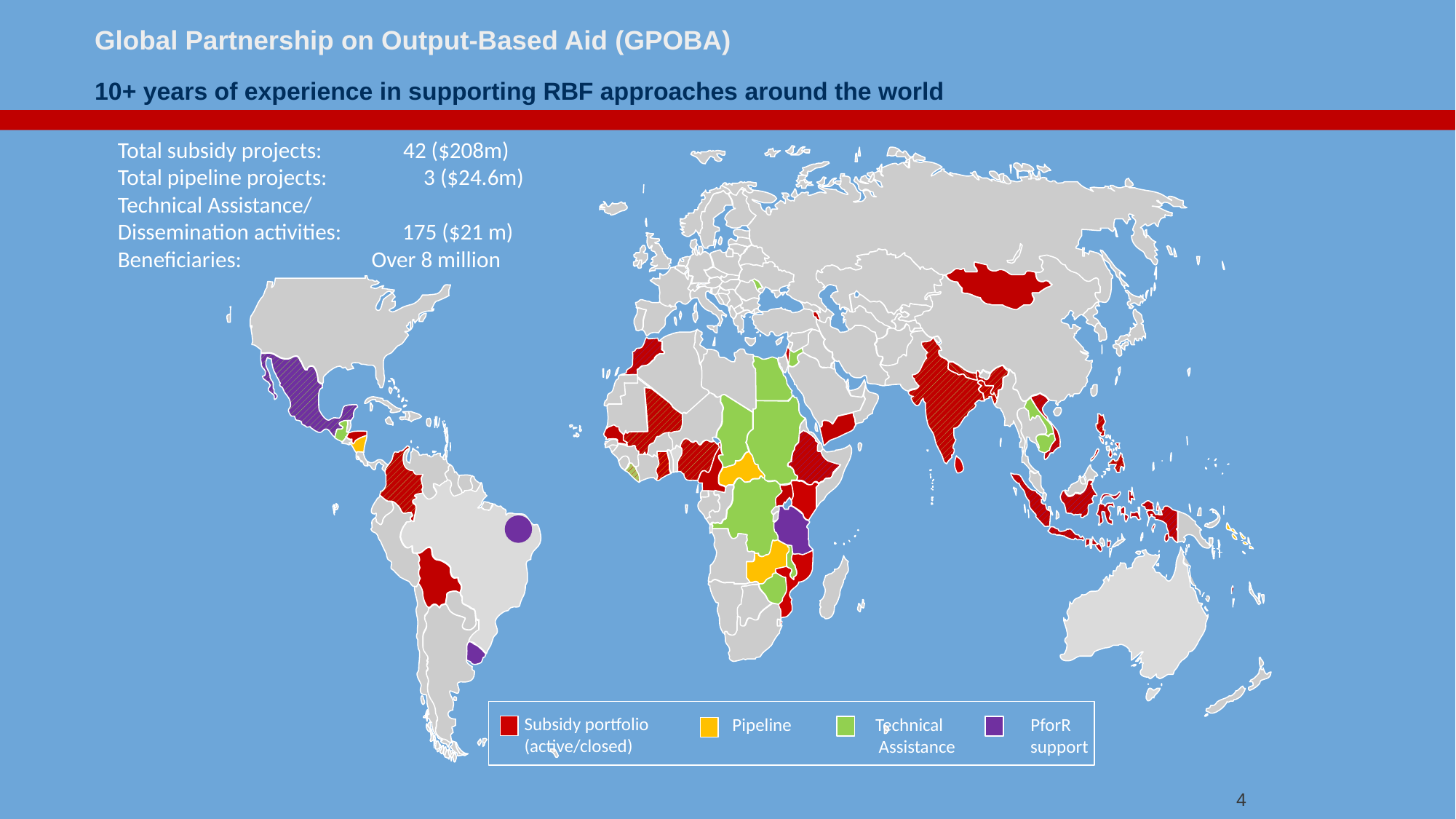

Global Partnership on Output-Based Aid (GPOBA)
10+ years of experience in supporting RBF approaches around the world

Total subsidy projects:                42 ($208m)
Total pipeline projects:                   3 ($24.6m)
Technical Assistance/
Dissemination activities:            175 ($21 m)
Beneficiaries:	       Over 8 million

Subsidy portfolio
(active/closed)
Pipeline                    Technical                     PforR
                                   Assistance                  support

4